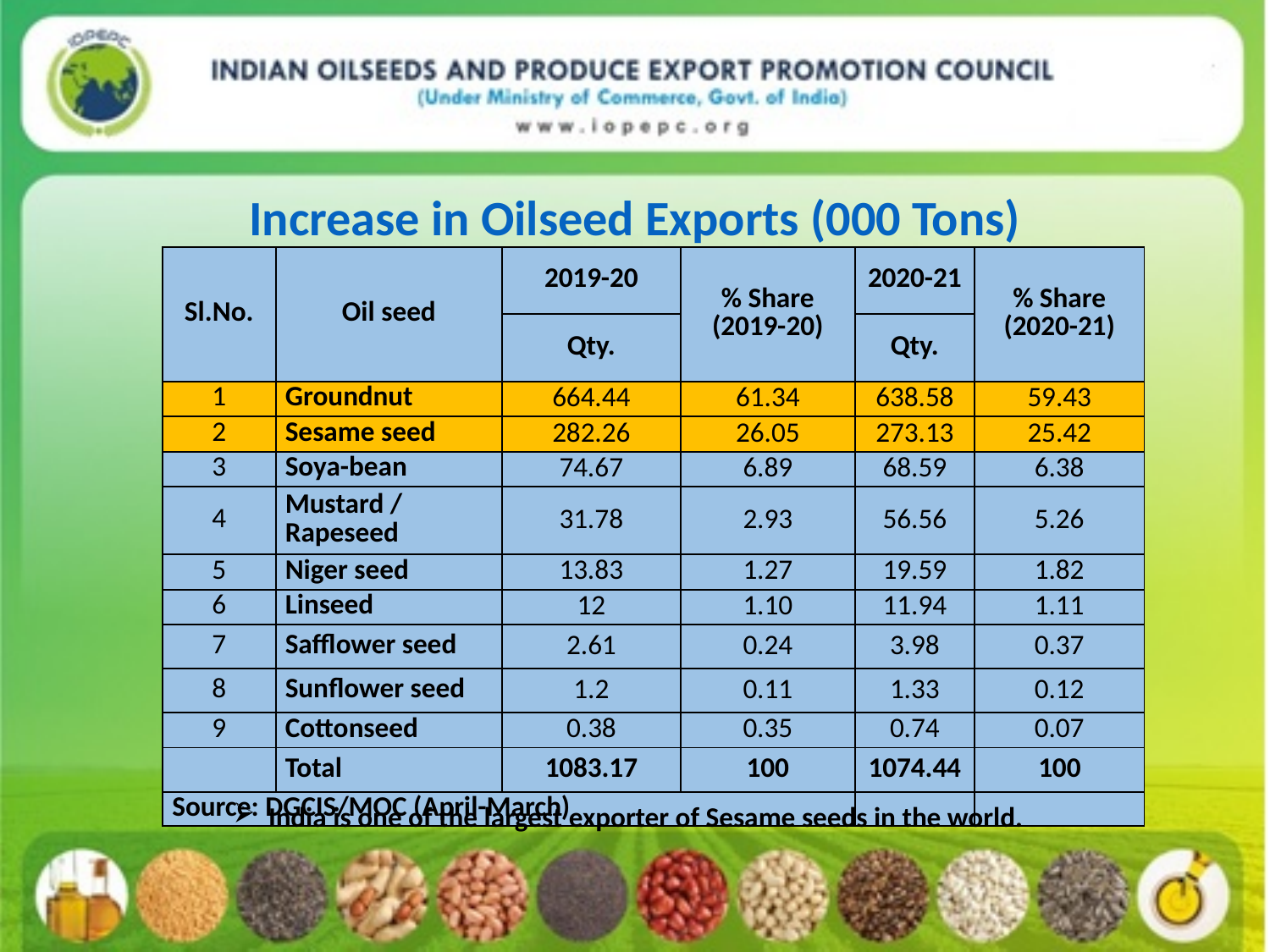

Increase in Oilseed Exports (000 Tons)
| Sl.No. | Oil seed | 2019-20 | % Share (2019-20) | 2020-21 | % Share (2020-21) |
| --- | --- | --- | --- | --- | --- |
|  |  | Qty. |  | Qty. |  |
| 1 | Groundnut | 664.44 | 61.34 | 638.58 | 59.43 |
| 2 | Sesame seed | 282.26 | 26.05 | 273.13 | 25.42 |
| 3 | Soya-bean | 74.67 | 6.89 | 68.59 | 6.38 |
| 4 | Mustard / Rapeseed | 31.78 | 2.93 | 56.56 | 5.26 |
| 5 | Niger seed | 13.83 | 1.27 | 19.59 | 1.82 |
| 6 | Linseed | 12 | 1.10 | 11.94 | 1.11 |
| 7 | Safflower seed | 2.61 | 0.24 | 3.98 | 0.37 |
| 8 | Sunflower seed | 1.2 | 0.11 | 1.33 | 0.12 |
| 9 | Cottonseed | 0.38 | 0.35 | 0.74 | 0.07 |
|  | Total | 1083.17 | 100 | 1074.44 | 100 |
| Source: DGCIS/MOC (April-March) |  |  |  |  |  |
  India is one of the largest exporter of Sesame seeds in the world.